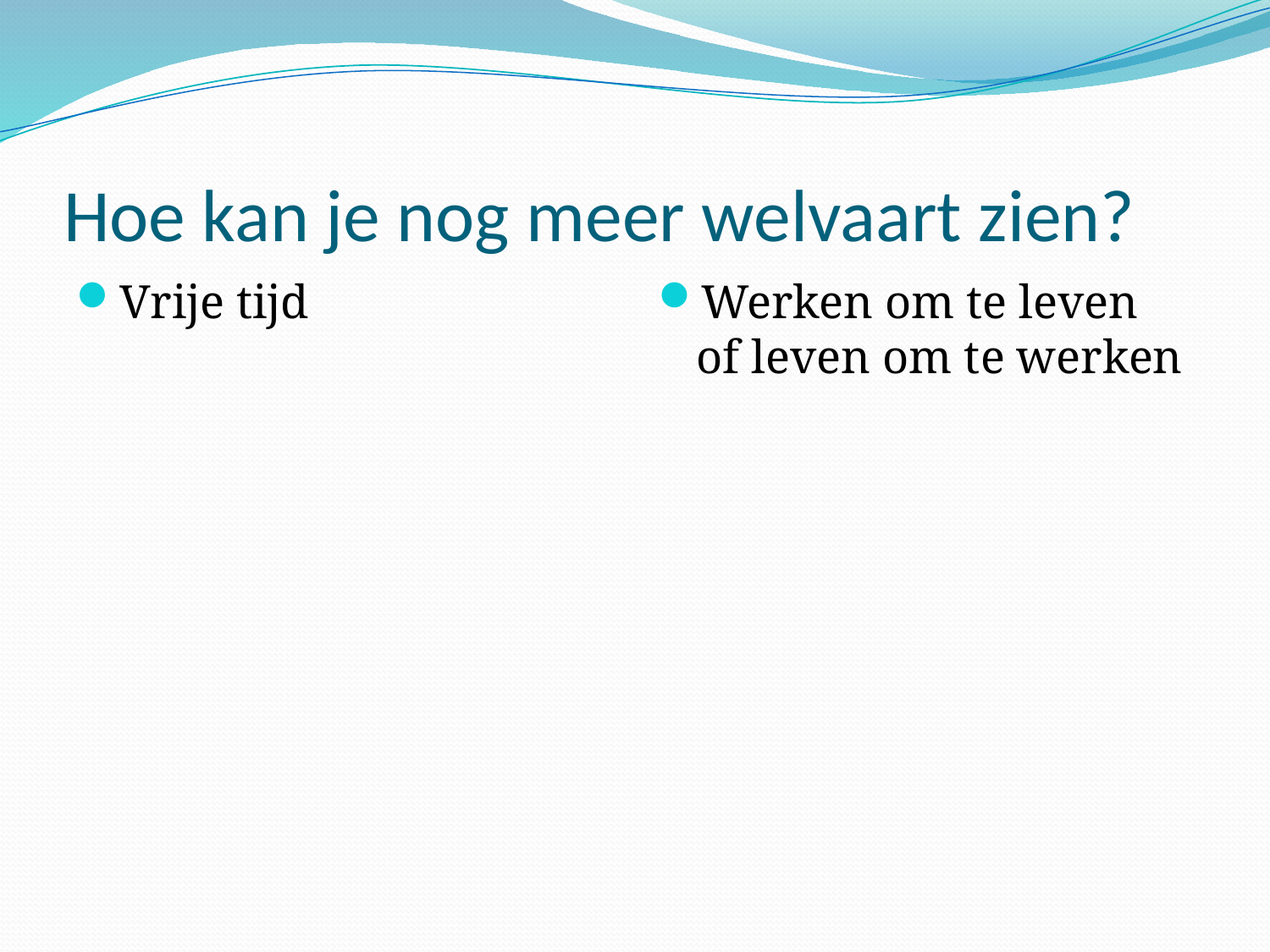

# Hoe kan je nog meer welvaart zien?
Vrije tijd

Werken om te leven of leven om te werken